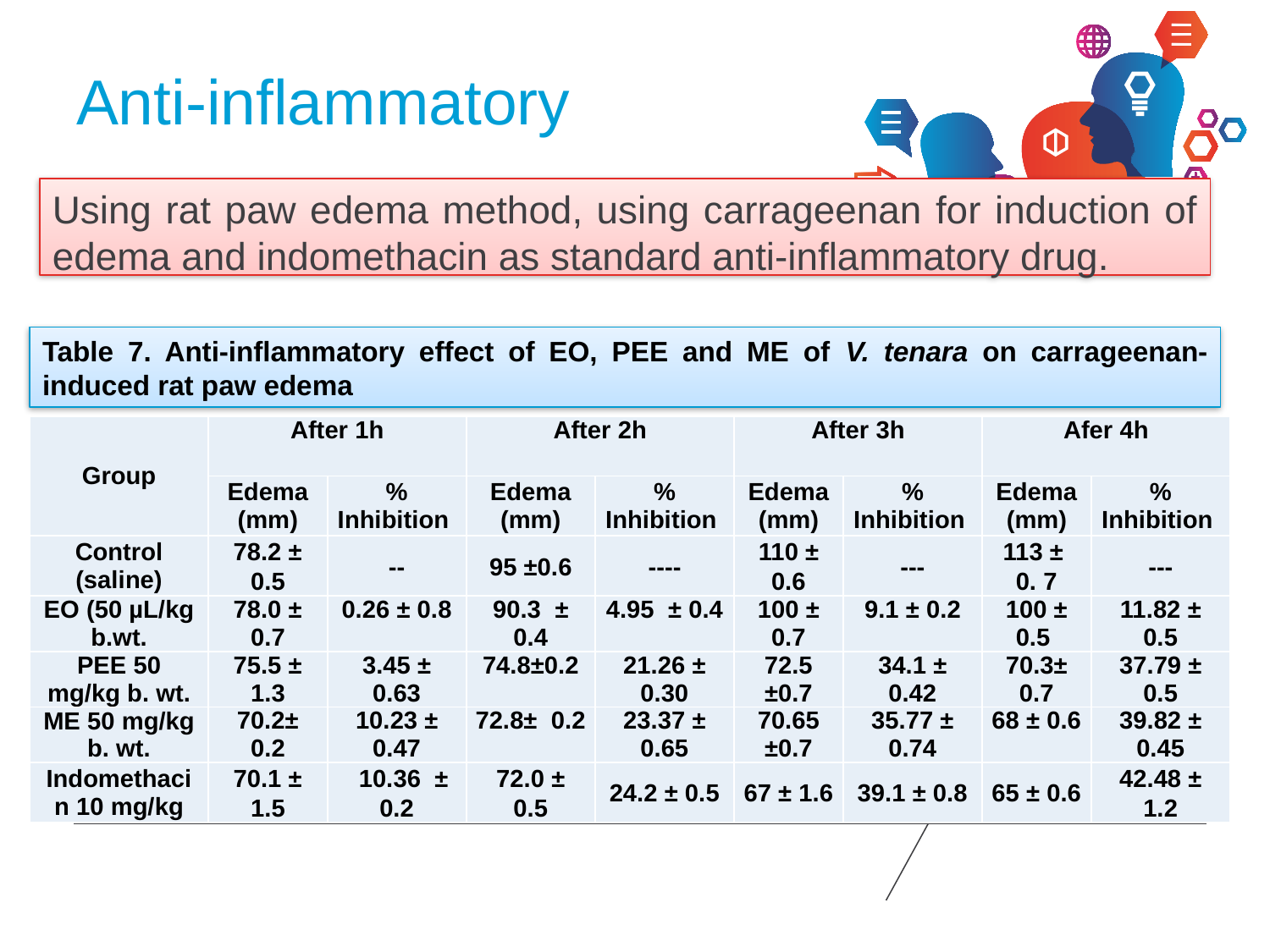

# Anti-inflammatory
Using rat paw edema method, using carrageenan for induction of edema and indomethacin as standard anti-inflammatory drug.

Table 7. Anti-inflammatory effect of EO, PEE and ME of V. tenara on carrageenan-induced rat paw edema
| Group | After 1h |  | After 2h |  | After 3h |  | Afer 4h |  |
| --- | --- | --- | --- | --- | --- | --- | --- | --- |
|  | Edema (mm) | % Inhibition | Edema (mm) | % Inhibition | Edema (mm) | % Inhibition | Edema (mm) | % Inhibition |
| Control (saline) | 78.2 ± 0.5 | -- | 95 ±0.6 | ---- | 110 ± 0.6 | --- | 113 ± 0. 7 | --- |
| EO (50 µL/kg b.wt. | 78.0 ± 0.7 | 0.26 ± 0.8 | 90.3 ± 0.4 | 4.95 ± 0.4 | 100 ± 0.7 | 9.1 ± 0.2 | 100 ± 0.5 | 11.82 ± 0.5 |
| PEE 50 mg/kg b. wt. | 75.5 ± 1.3 | 3.45 ± 0.63 | 74.8±0.2 | 21.26 ± 0.30 | 72.5 ±0.7 | 34.1 ± 0.42 | 70.3± 0.7 | 37.79 ± 0.5 |
| ME 50 mg/kg b. wt. | 70.2± 0.2 | 10.23 ± 0.47 | 72.8± 0.2 | 23.37 ± 0.65 | 70.65 ±0.7 | 35.77 ± 0.74 | 68 ± 0.6 | 39.82 ± 0.45 |
| Indomethacin 10 mg/kg | 70.1 ± 1.5 | 10.36 ± 0.2 | 72.0 ± 0.5 | 24.2 ± 0.5 | 67 ± 1.6 | 39.1 ± 0.8 | 65 ± 0.6 | 42.48 ± 1.2 |